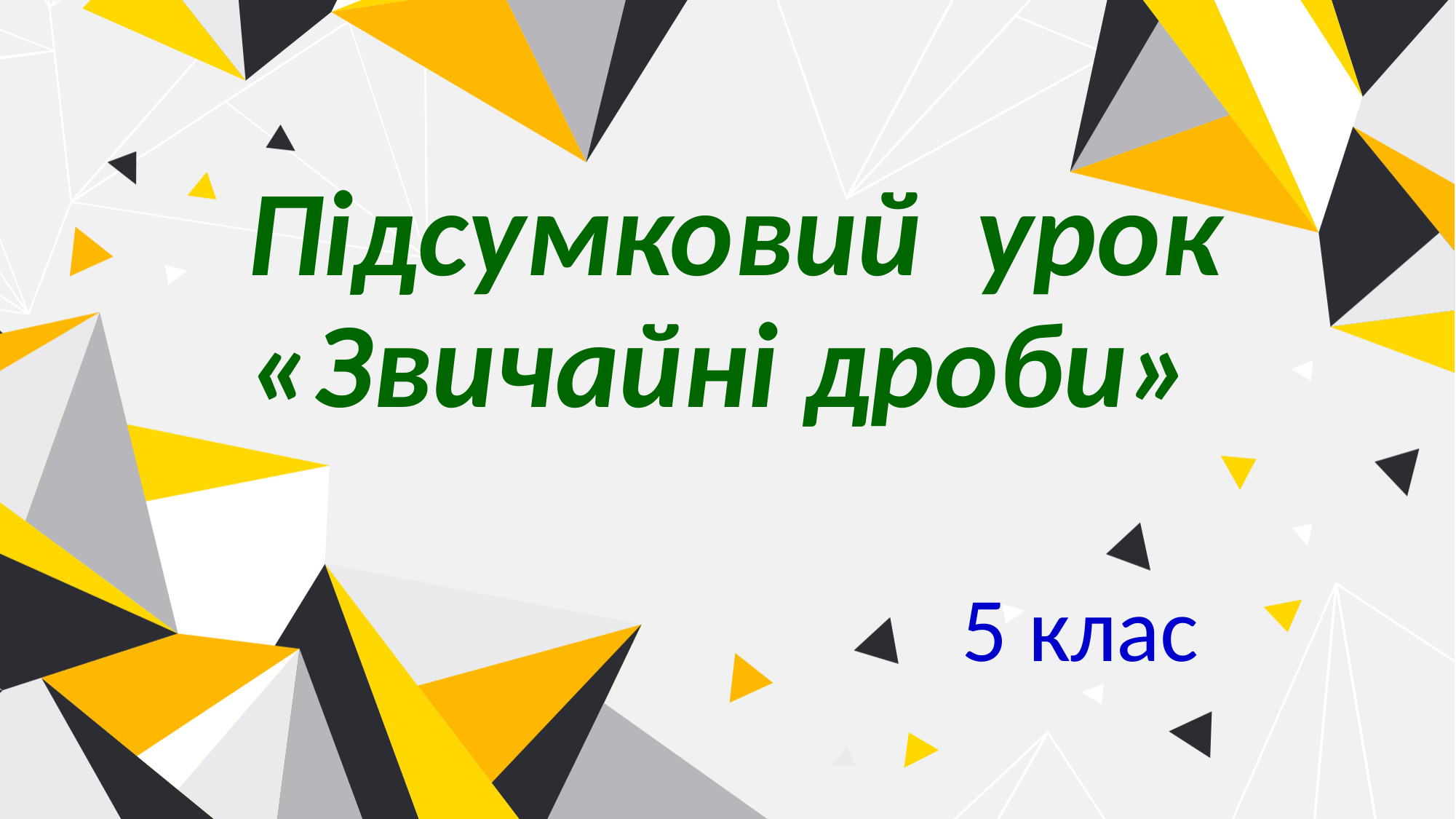

# Підсумковий  урок «Звичайні дроби»
5 клас